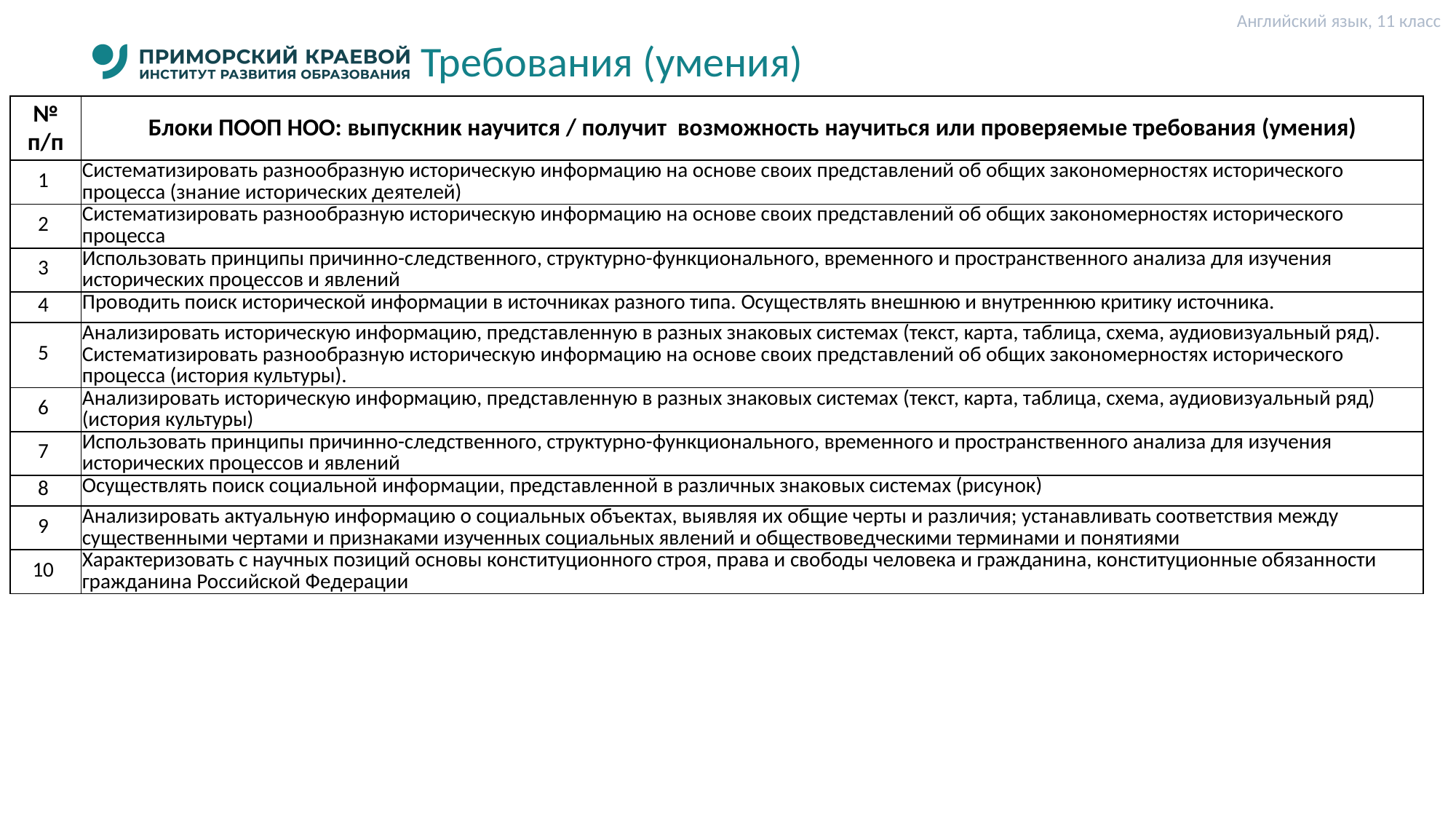

Английский язык, 11 класс
# Требования (умения)
| № п/п | Блоки ПООП НОО: выпускник научится / получит возможность научиться или проверяемые требования (умения) |
| --- | --- |
| 1 | Систематизировать разнообразную историческую информацию на основе своих представлений об общих закономерностях исторического процесса (знание исторических деятелей) |
| 2 | Систематизировать разнообразную историческую информацию на основе своих представлений об общих закономерностях исторического процесса |
| 3 | Использовать принципы причинно-следственного, структурно-функционального, временного и пространственного анализа для изучения исторических процессов и явлений |
| 4 | Проводить поиск исторической информации в источниках разного типа. Осуществлять внешнюю и внутреннюю критику источника. |
| 5 | Анализировать историческую информацию, представленную в разных знаковых системах (текст, карта, таблица, схема, аудиовизуальный ряд). Систематизировать разнообразную историческую информацию на основе своих представлений об общих закономерностях исторического процесса (история культуры). |
| 6 | Анализировать историческую информацию, представленную в разных знаковых системах (текст, карта, таблица, схема, аудиовизуальный ряд) (история культуры) |
| 7 | Использовать принципы причинно-следственного, структурно-функционального, временного и пространственного анализа для изучения исторических процессов и явлений |
| 8 | Осуществлять поиск социальной информации, представленной в различных знаковых системах (рисунок) |
| 9 | Анализировать актуальную информацию о социальных объектах, выявляя их общие черты и различия; устанавливать соответствия между существенными чертами и признаками изученных социальных явлений и обществоведческими терминами и понятиями |
| 10 | Характеризовать с научных позиций основы конституционного строя, права и свободы человека и гражданина, конституционные обязанности гражданина Российской Федерации |